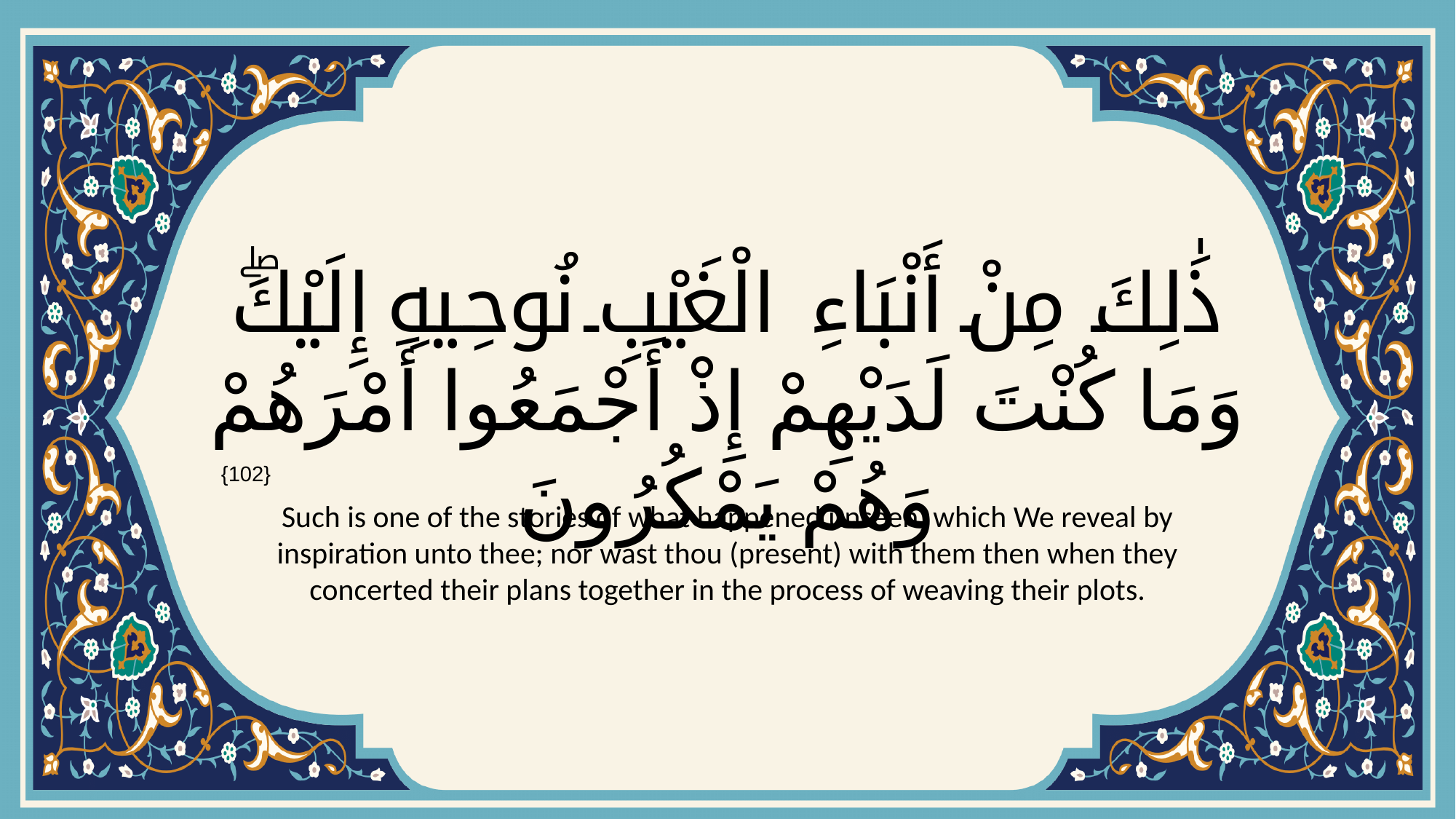

# ذَٰلِكَ مِنْ أَنْبَاءِ الْغَيْبِ نُوحِيهِ إِلَيْكَۖ وَمَا كُنْتَ لَدَيْهِمْ إِذْ أَجْمَعُوا أَمْرَهُمْ وَهُمْ يَمْكُرُونَ
{102}
Such is one of the stories of what happened unseen, which We reveal by inspiration unto thee; nor wast thou (present) with them then when they concerted their plans together in the process of weaving their plots.